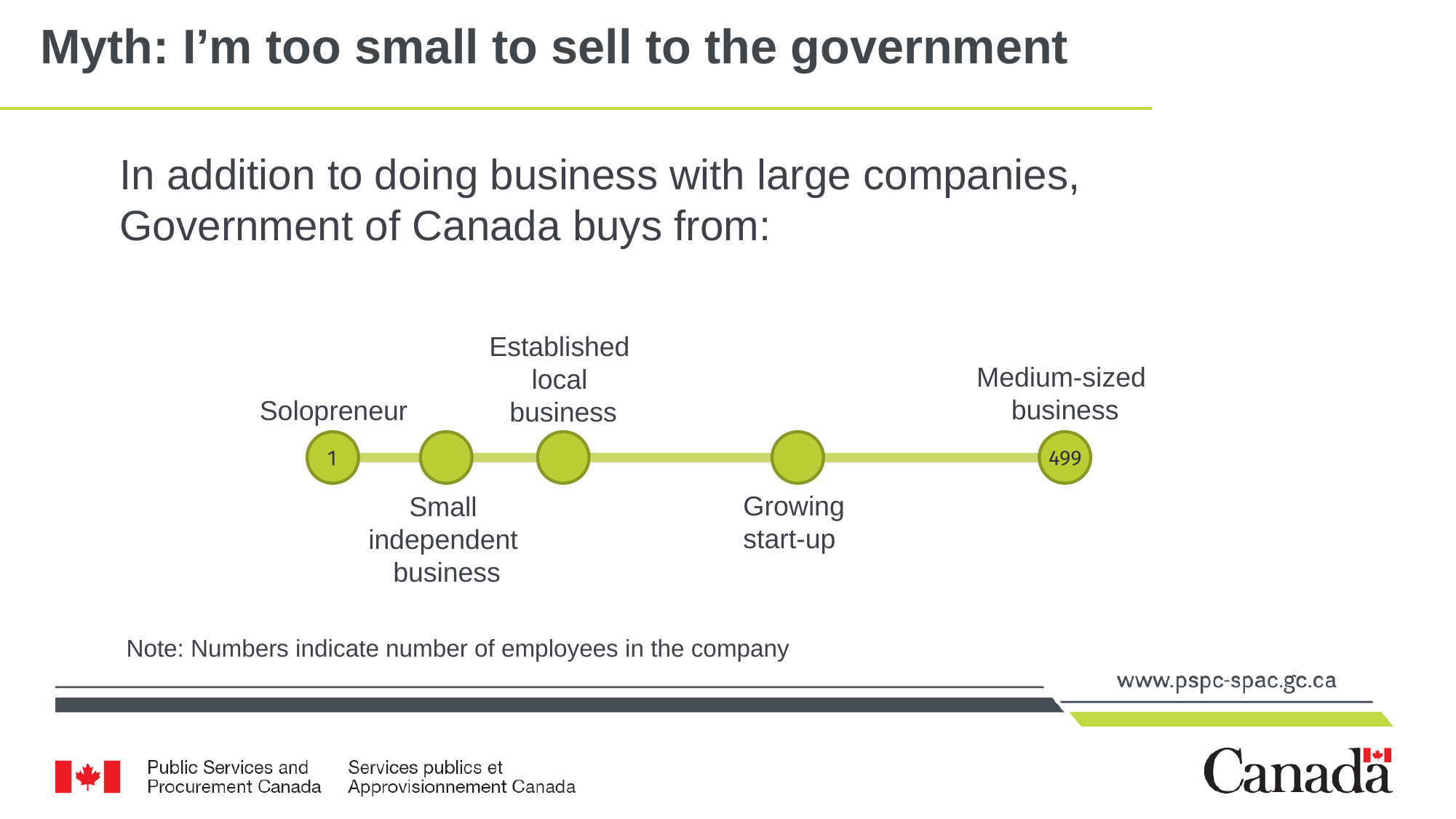

Tags
!-MB-04
# Myth: I’m too small to sell to the government
In addition to doing business with large companies, Government of Canada buys from:
Established
local
business
Medium-sized
business
Solopreneur

1
499
Growing
start-up
Small
independent
business
Note: Numbers indicate number of employees in the company